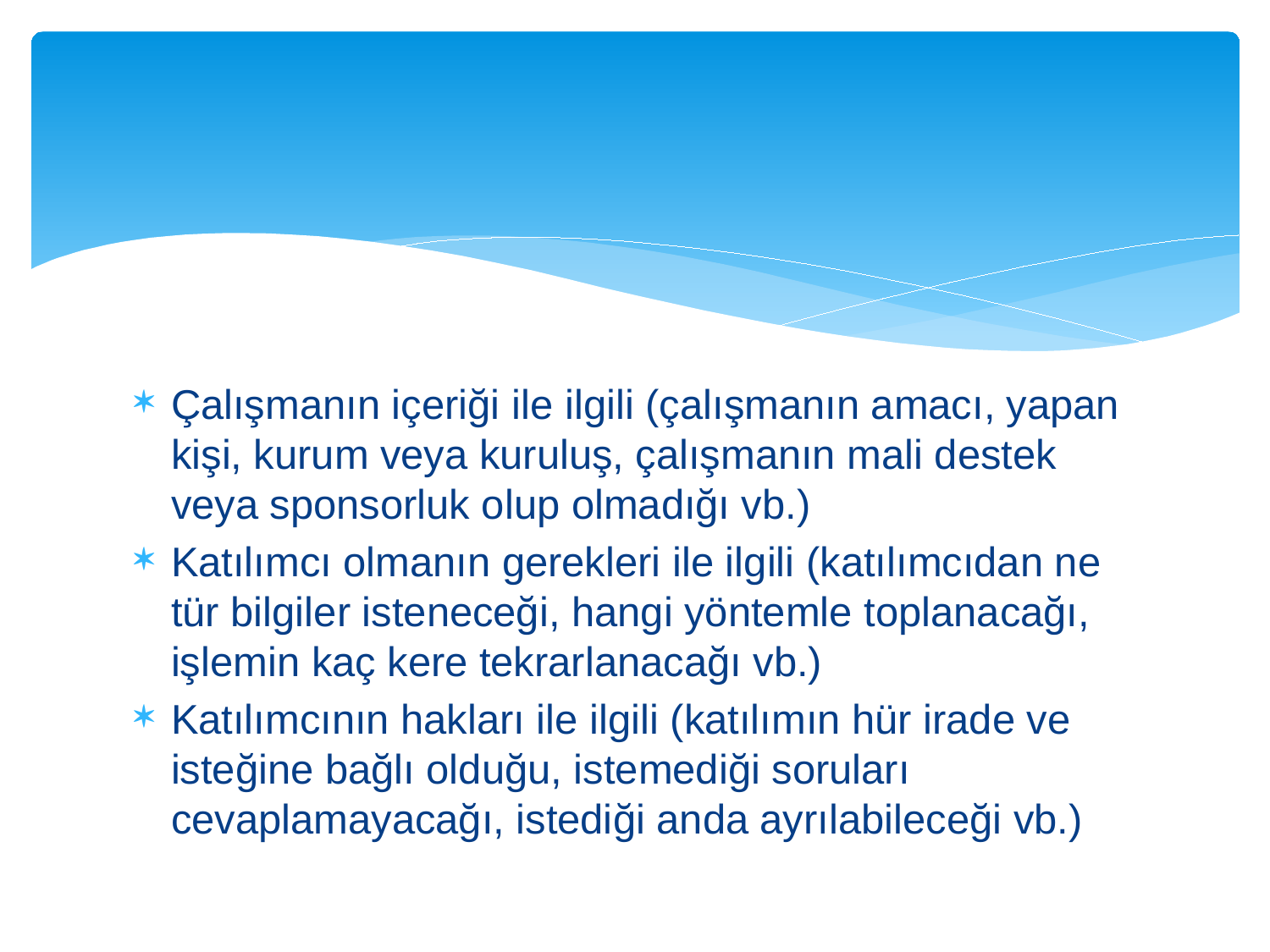

#
Çalışmanın içeriği ile ilgili (çalışmanın amacı, yapan kişi, kurum veya kuruluş, çalışmanın mali destek veya sponsorluk olup olmadığı vb.)
Katılımcı olmanın gerekleri ile ilgili (katılımcıdan ne tür bilgiler isteneceği, hangi yöntemle toplanacağı, işlemin kaç kere tekrarlanacağı vb.)
Katılımcının hakları ile ilgili (katılımın hür irade ve isteğine bağlı olduğu, istemediği soruları cevaplamayacağı, istediği anda ayrılabileceği vb.)